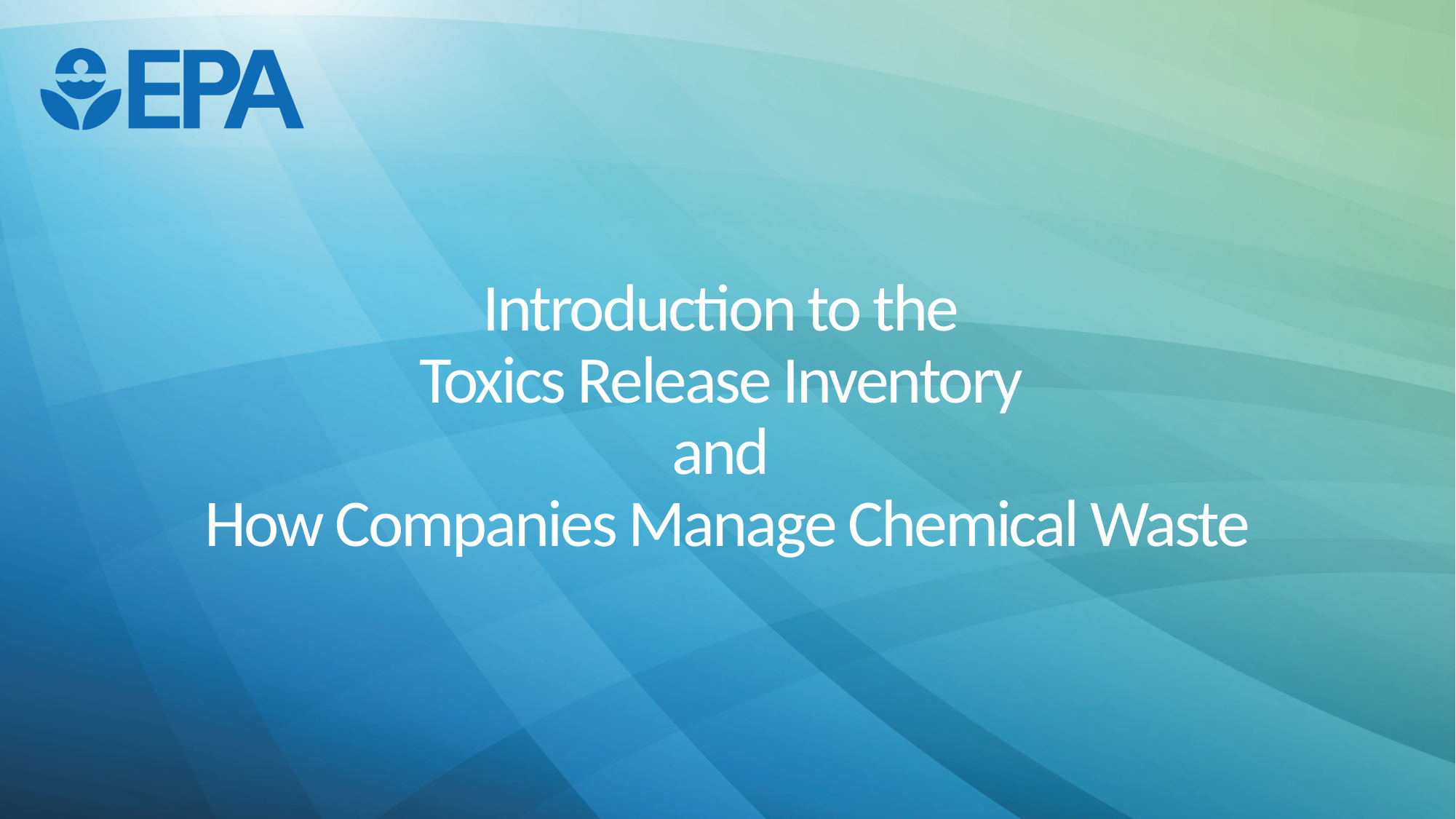

# Introduction to the Toxics Release Inventory and How Companies Manage Chemical Waste